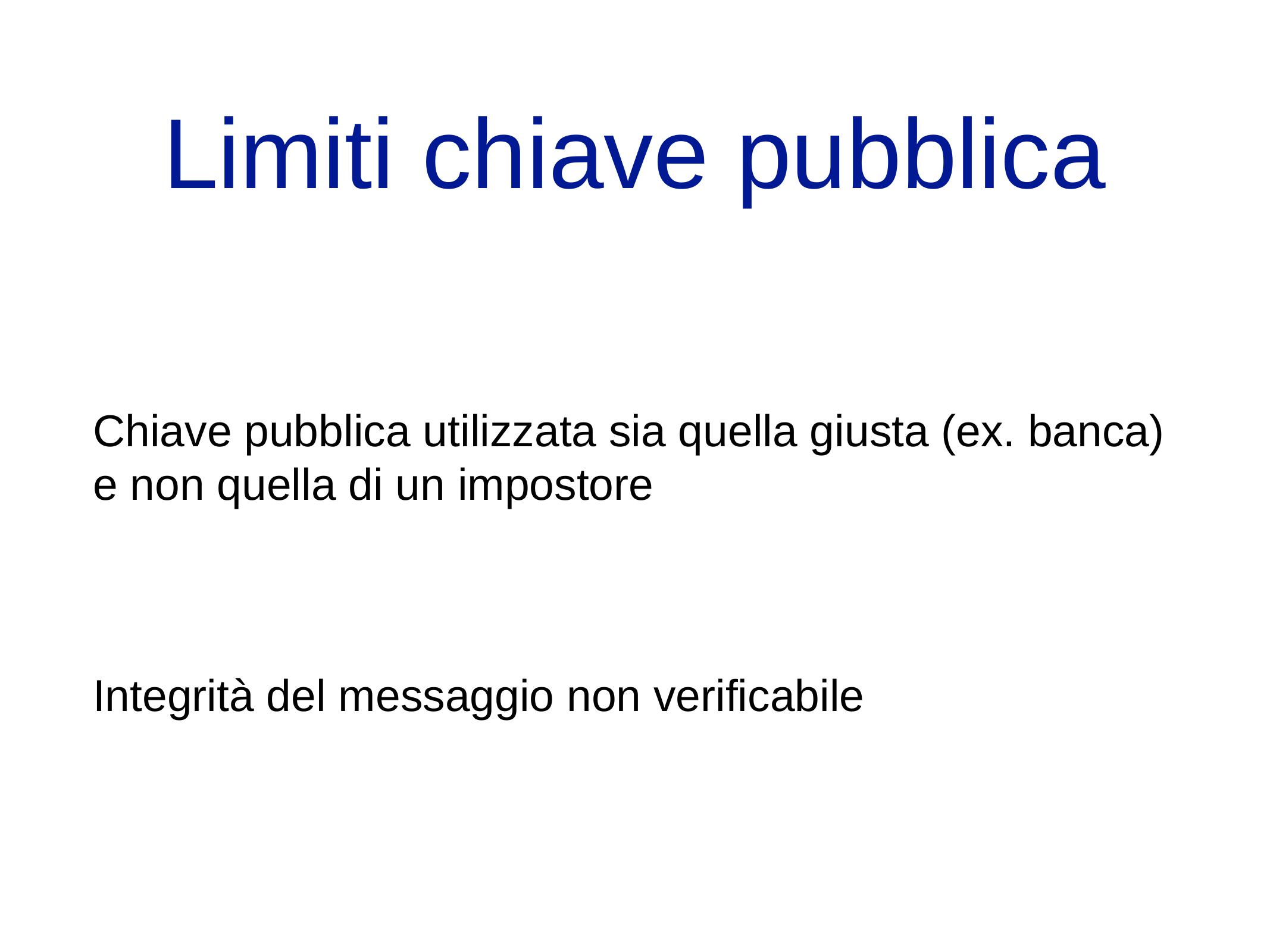

# Limiti chiave pubblica
Chiave pubblica utilizzata sia quella giusta (ex. banca) e non quella di un impostore

Integrità del messaggio non verificabile